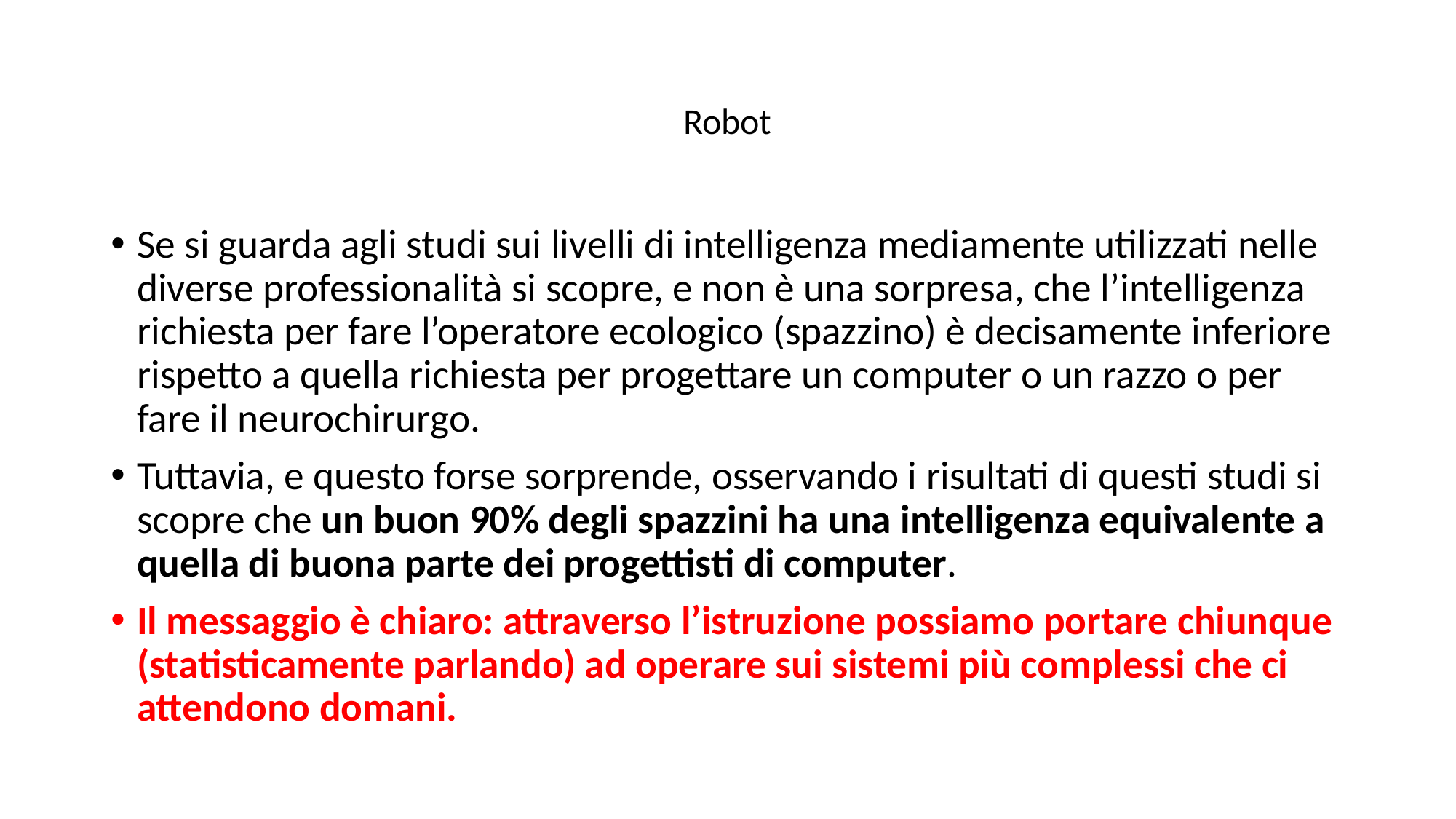

# Robot
Se si guarda agli studi sui livelli di intelligenza mediamente utilizzati nelle diverse professionalità si scopre, e non è una sorpresa, che l’intelligenza richiesta per fare l’operatore ecologico (spazzino) è decisamente inferiore rispetto a quella richiesta per progettare un computer o un razzo o per fare il neurochirurgo.
Tuttavia, e questo forse sorprende, osservando i risultati di questi studi si scopre che un buon 90% degli spazzini ha una intelligenza equivalente a quella di buona parte dei progettisti di computer.
Il messaggio è chiaro: attraverso l’istruzione possiamo portare chiunque (statisticamente parlando) ad operare sui sistemi più complessi che ci attendono domani.